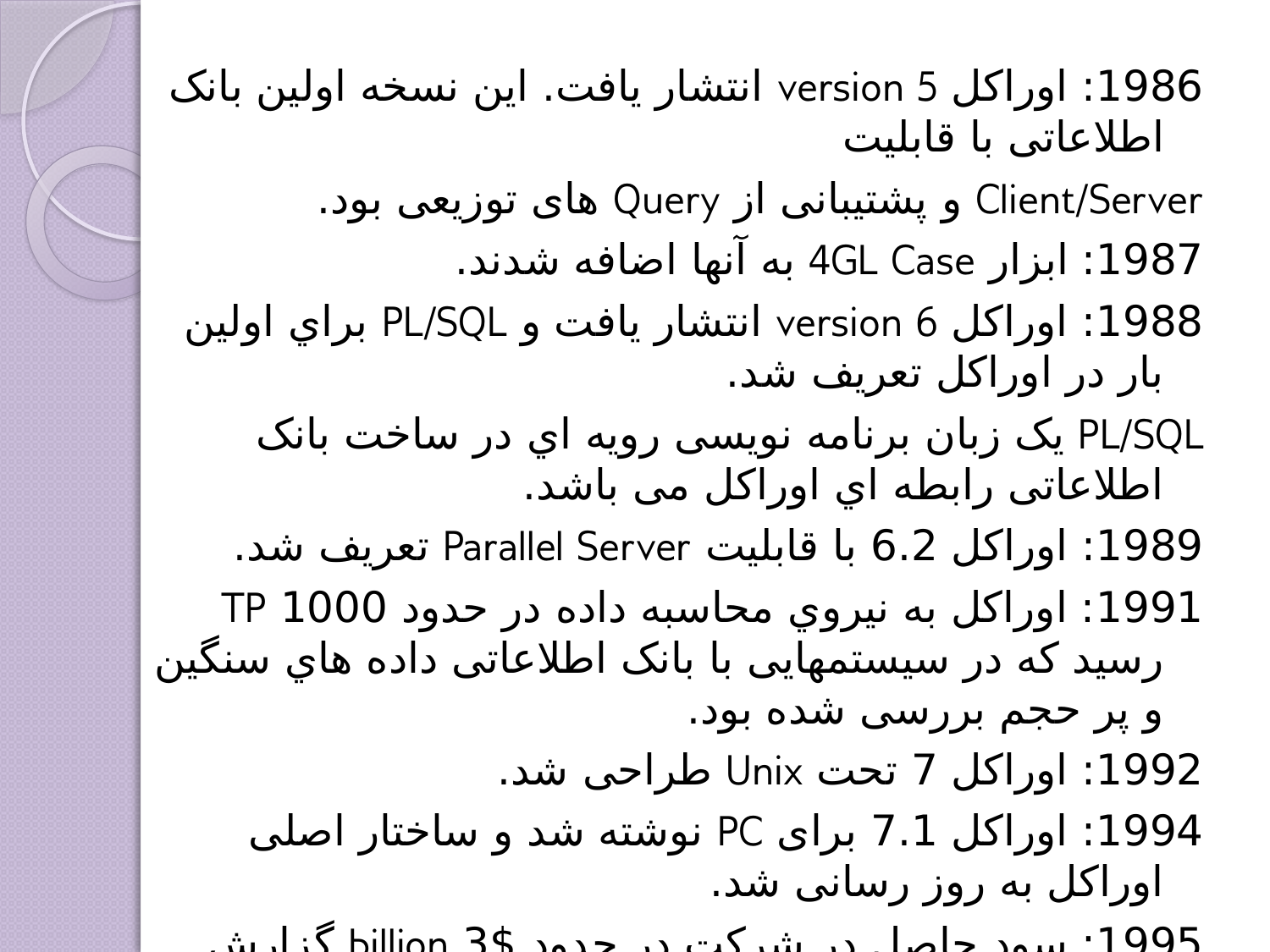

1986: اوراکل version 5 انتشار یافت. این نسخه اولین بانک اطلاعاتی با قابلیت
Client/Server و پشتیبانی از Query های توزیعی بود.
1987: ابزار 4GL Case به آنها اضافه شدند.
1988: اوراکل version 6 انتشار یافت و PL/SQL براي اولین بار در اوراکل تعریف شد.
PL/SQL یک زبان برنامه نویسی رویه اي در ساخت بانک اطلاعاتی رابطه اي اوراکل می باشد.
1989: اوراکل 6.2 با قابلیت Parallel Server تعریف شد.
1991: اوراکل به نیروي محاسبه داده در حدود 1000 TP رسید که در سیستمهایی با بانک اطلاعاتی داده هاي سنگین و پر حجم بررسی شده بود.
1992: اوراکل 7 تحت Unix طراحی شد.
1994: اوراکل 7.1 برای PC نوشته شد و ساختار اصلی اوراکل به روز رسانی شد.
1995: سود حاصل در شرکت در حدود $3 billion گزارش شد.
1995: وب سایت OraFAQ.com راه اندازي شد.